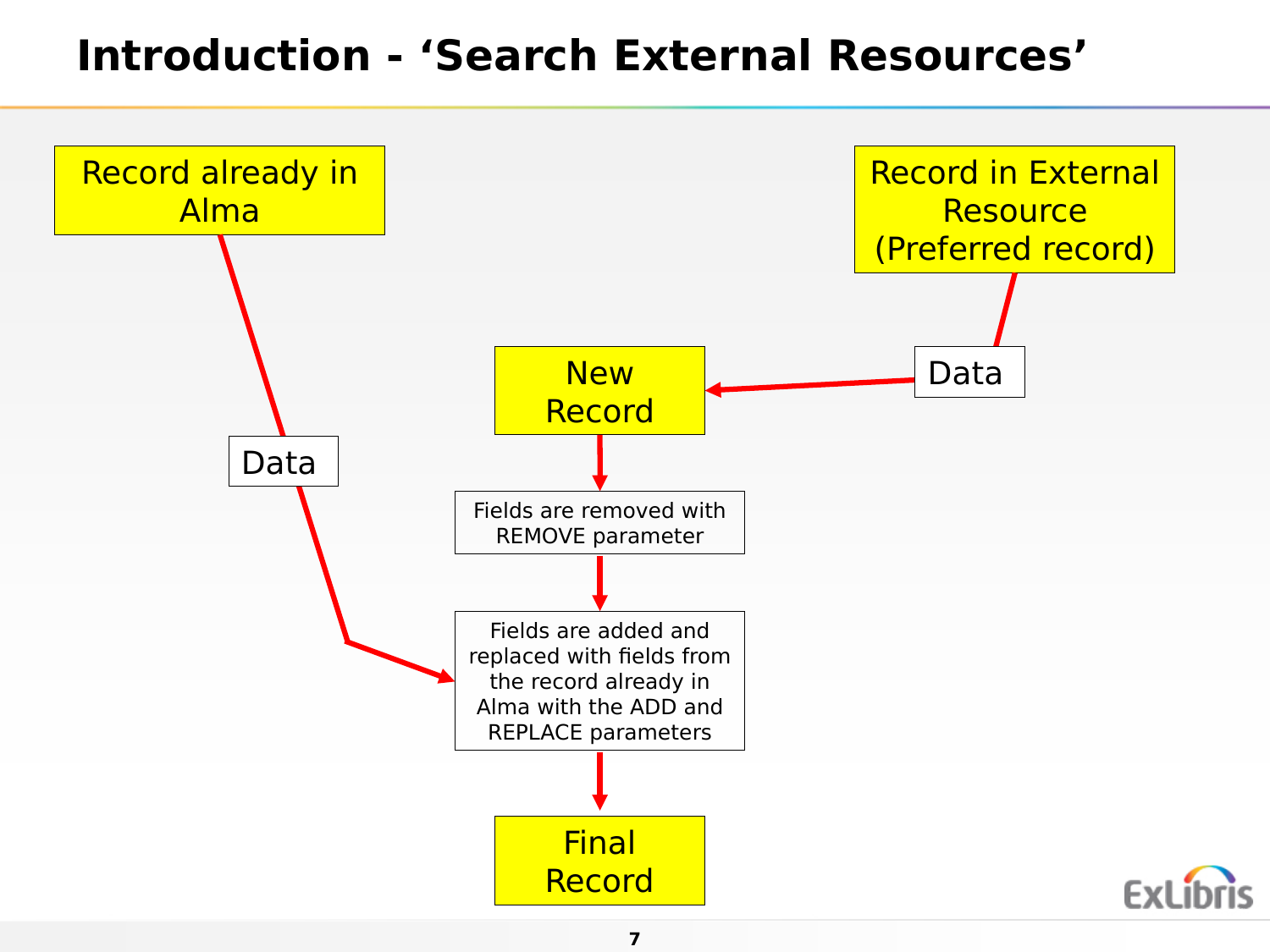

Introduction - ‘Search External Resources’
Record already in Alma
Record in External Resource
(Preferred record)
New Record
Data
Data
Fields are removed with REMOVE parameter
Fields are added and replaced with fields from the record already in Alma with the ADD and REPLACE parameters
Final Record